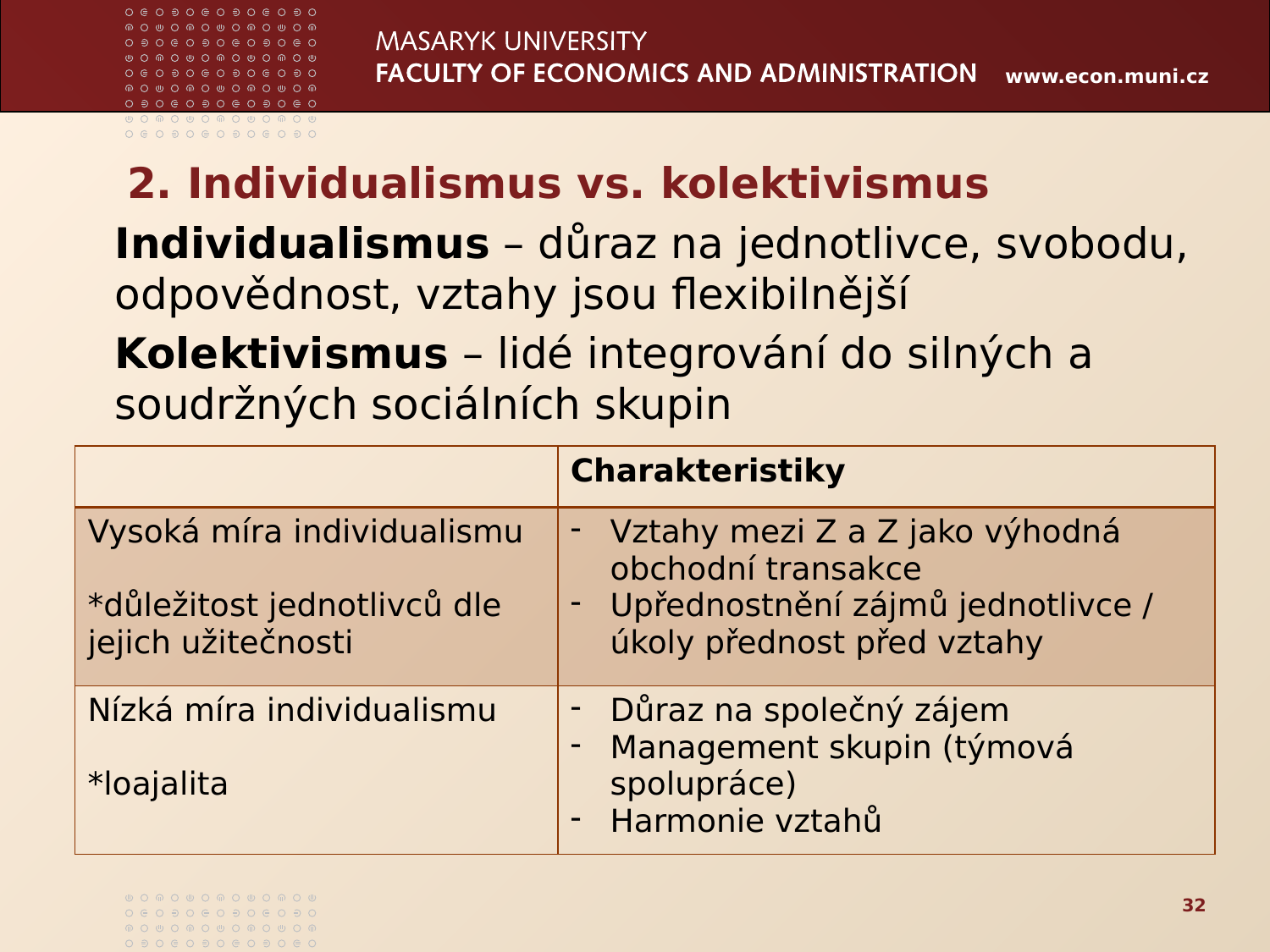

# 2. Individualismus vs. kolektivismus
Individualismus – důraz na jednotlivce, svobodu, odpovědnost, vztahy jsou flexibilnější
Kolektivismus – lidé integrování do silných a soudržných sociálních skupin

|  | Charakteristiky |
| --- | --- |
| Vysoká míra individualismu \*důležitost jednotlivců dle jejich užitečnosti | Vztahy mezi Z a Z jako výhodná obchodní transakce Upřednostnění zájmů jednotlivce / úkoly přednost před vztahy |
| Nízká míra individualismu \*loajalita | Důraz na společný zájem Management skupin (týmová spolupráce) Harmonie vztahů |
32